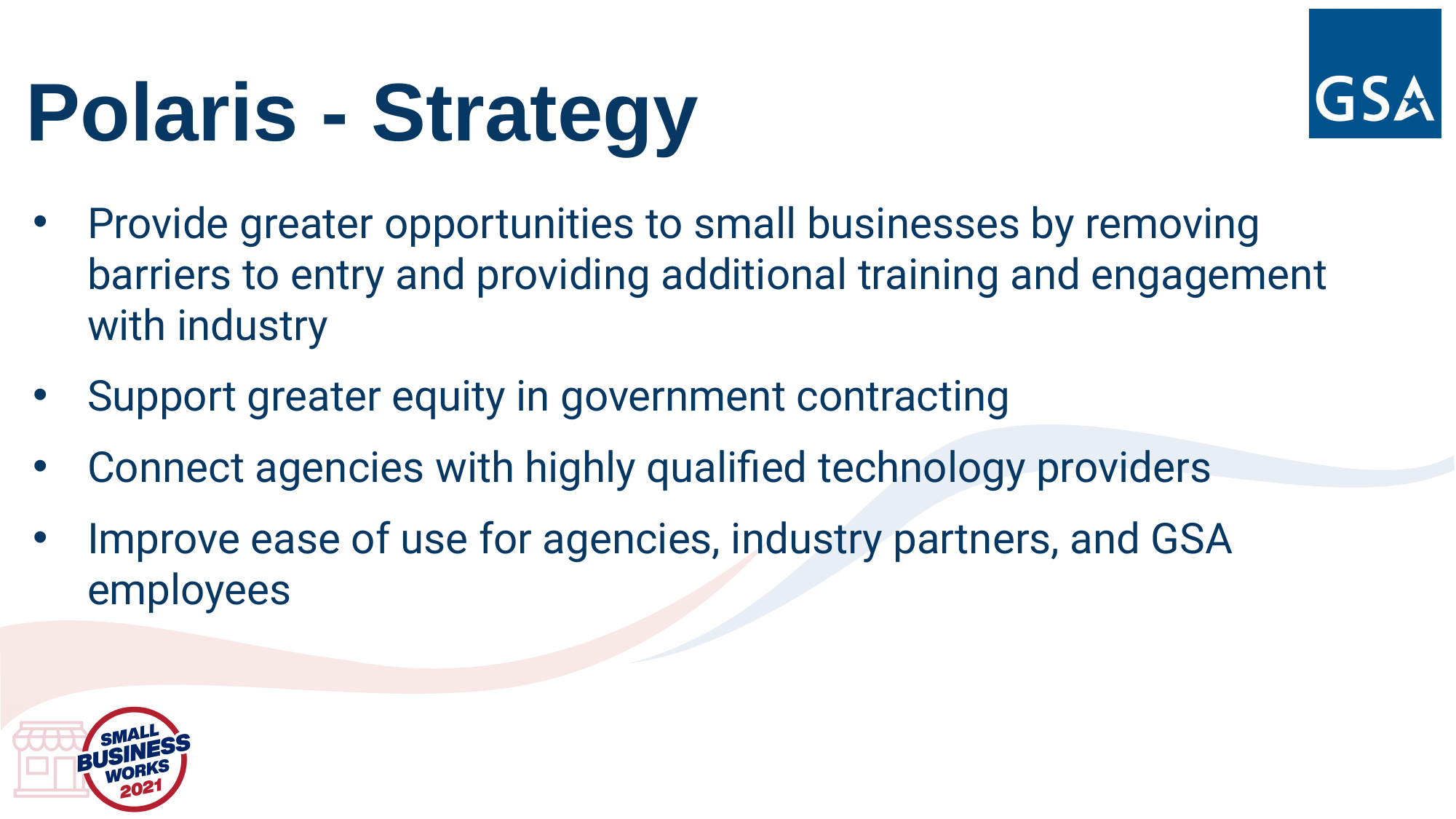

# Polaris - Strategy
Provide greater opportunities to small businesses by removing barriers to entry and providing additional training and engagement with industry
Support greater equity in government contracting
Connect agencies with highly qualified technology providers
Improve ease of use for agencies, industry partners, and GSA employees